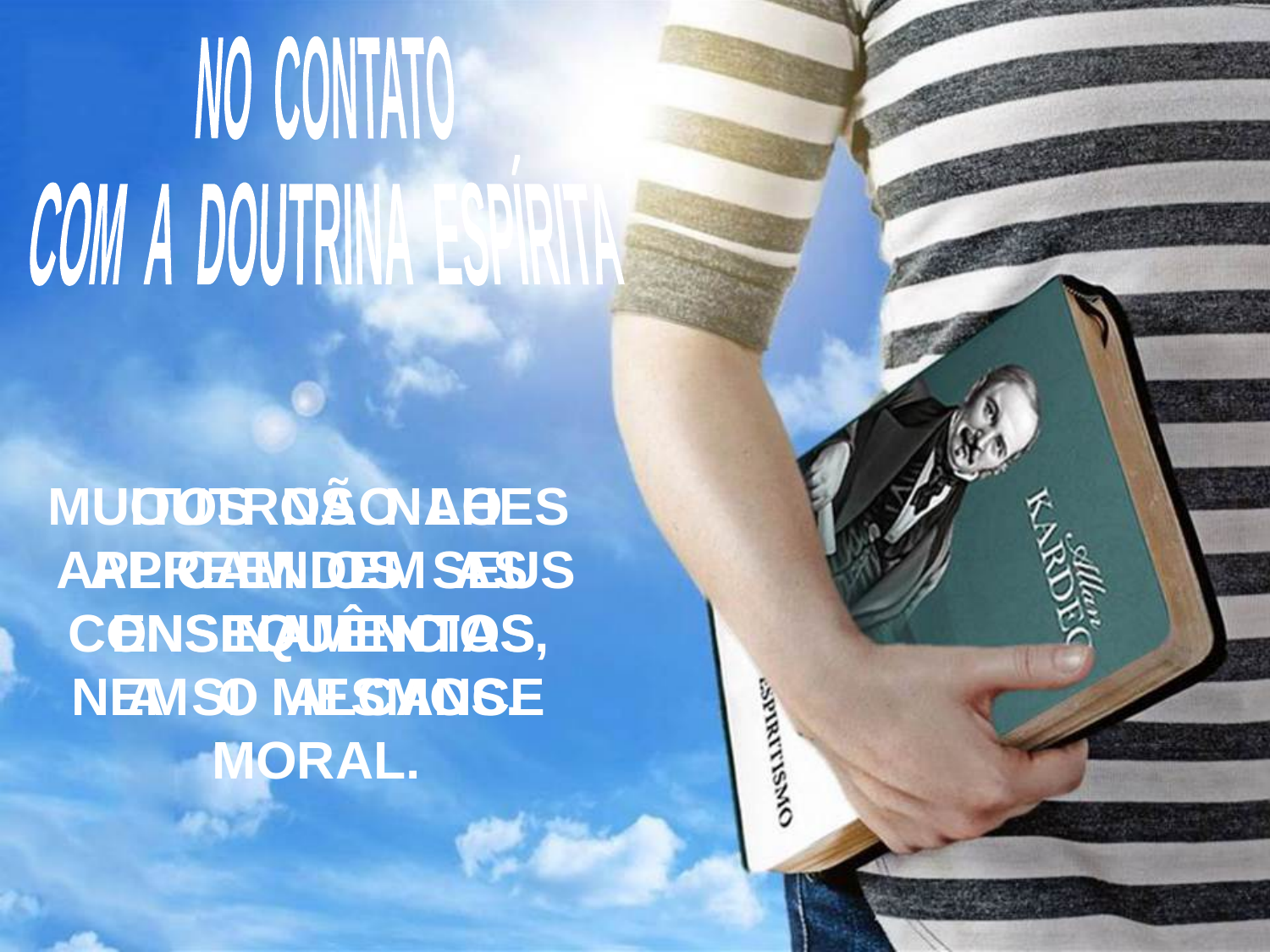

NO  CONTATO
COM  A  DOUTRINA  ESPÍRITA
OUTROS  NAO  APLICAM  OS  SEUS
  ENSINAMENTOS
A  SI  MESMOS.
MUITOS  NÃO  LHES  APREENDEM  AS  CONSEQUÊNCIAS,  NEM  O  ALCANCE  MORAL.